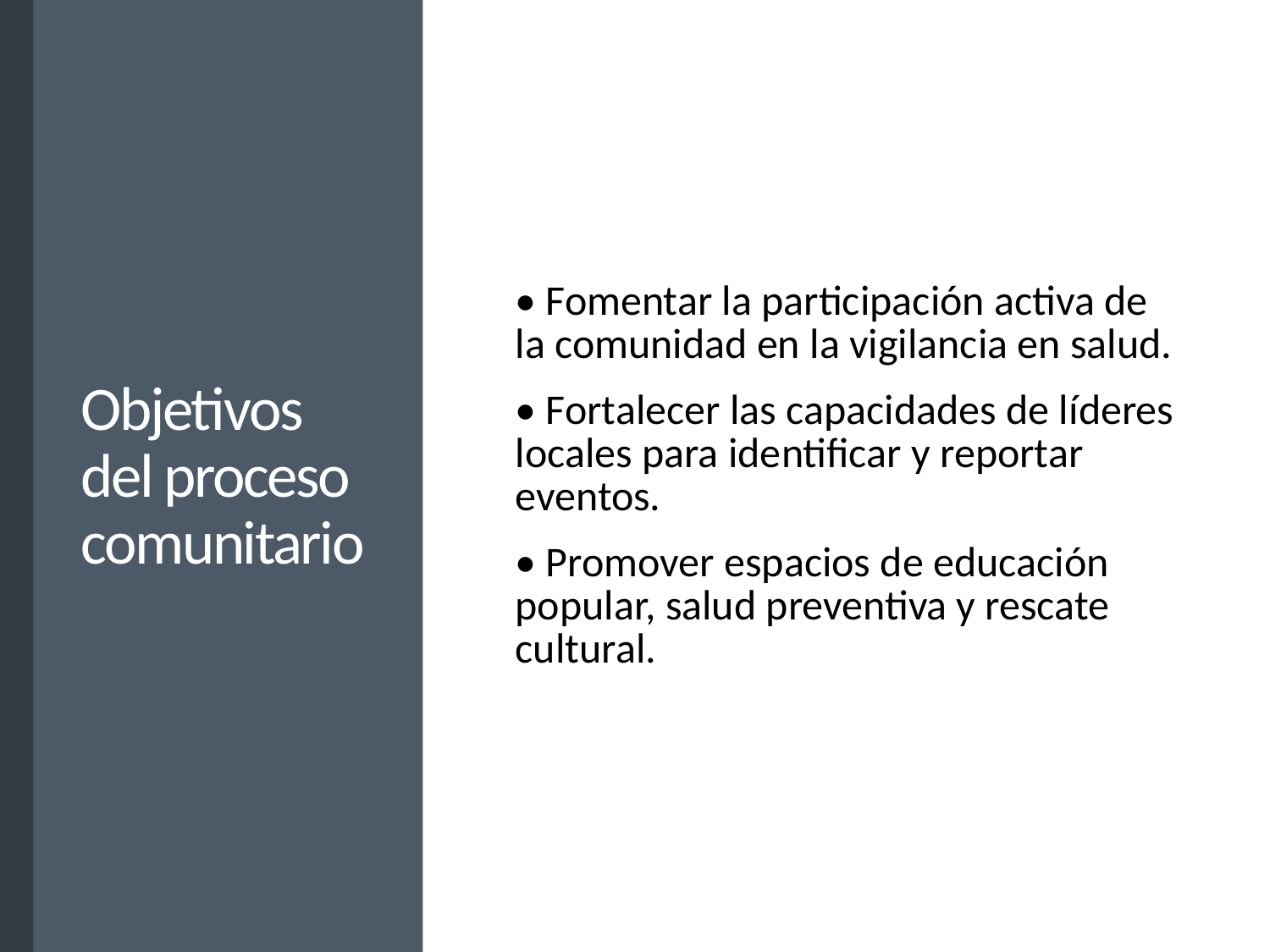

# Objetivos del proceso comunitario
• Fomentar la participación activa de la comunidad en la vigilancia en salud.
• Fortalecer las capacidades de líderes locales para identificar y reportar eventos.
• Promover espacios de educación popular, salud preventiva y rescate cultural.